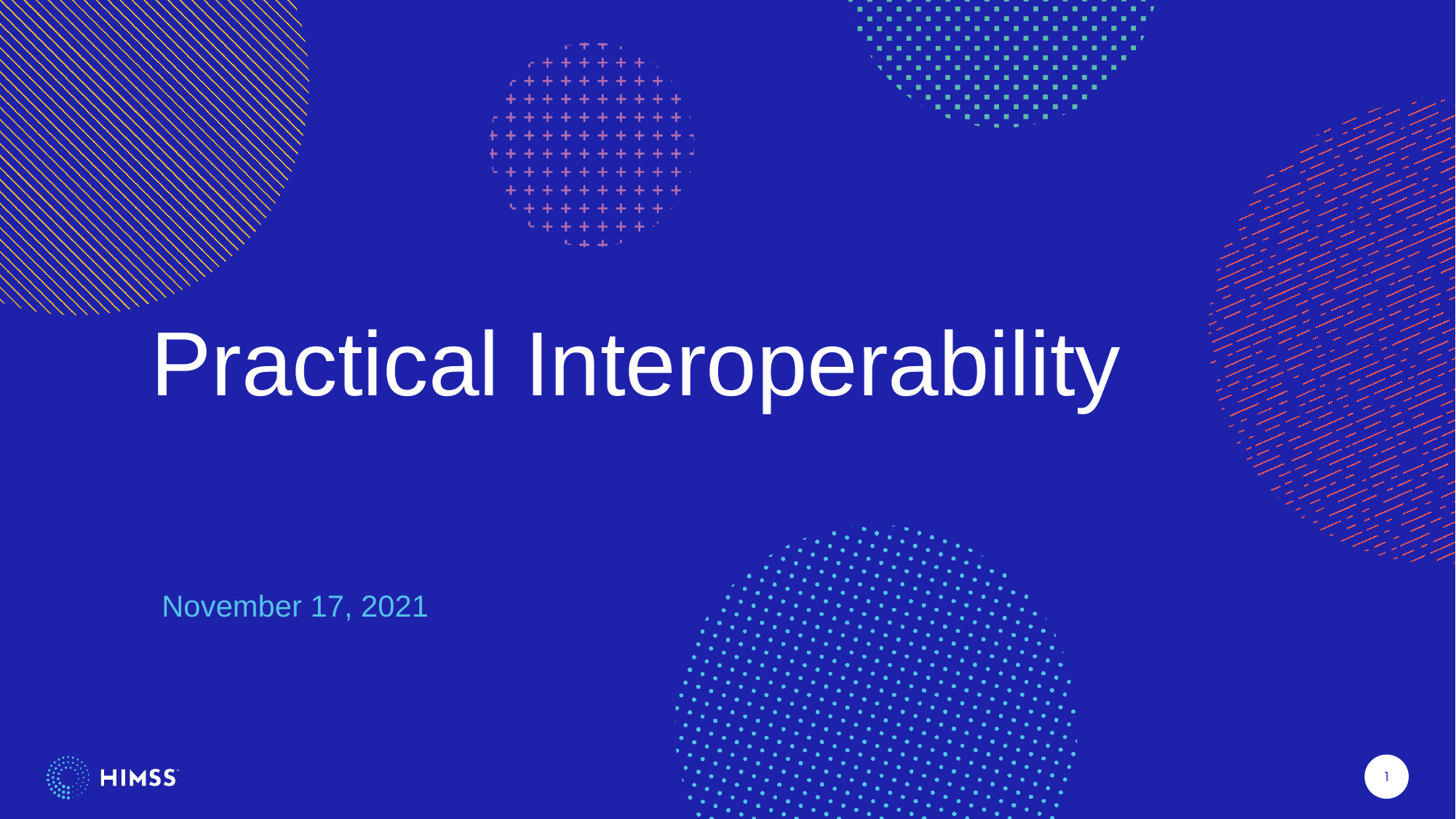

Practical Interoperability
November 17, 2021
1
1